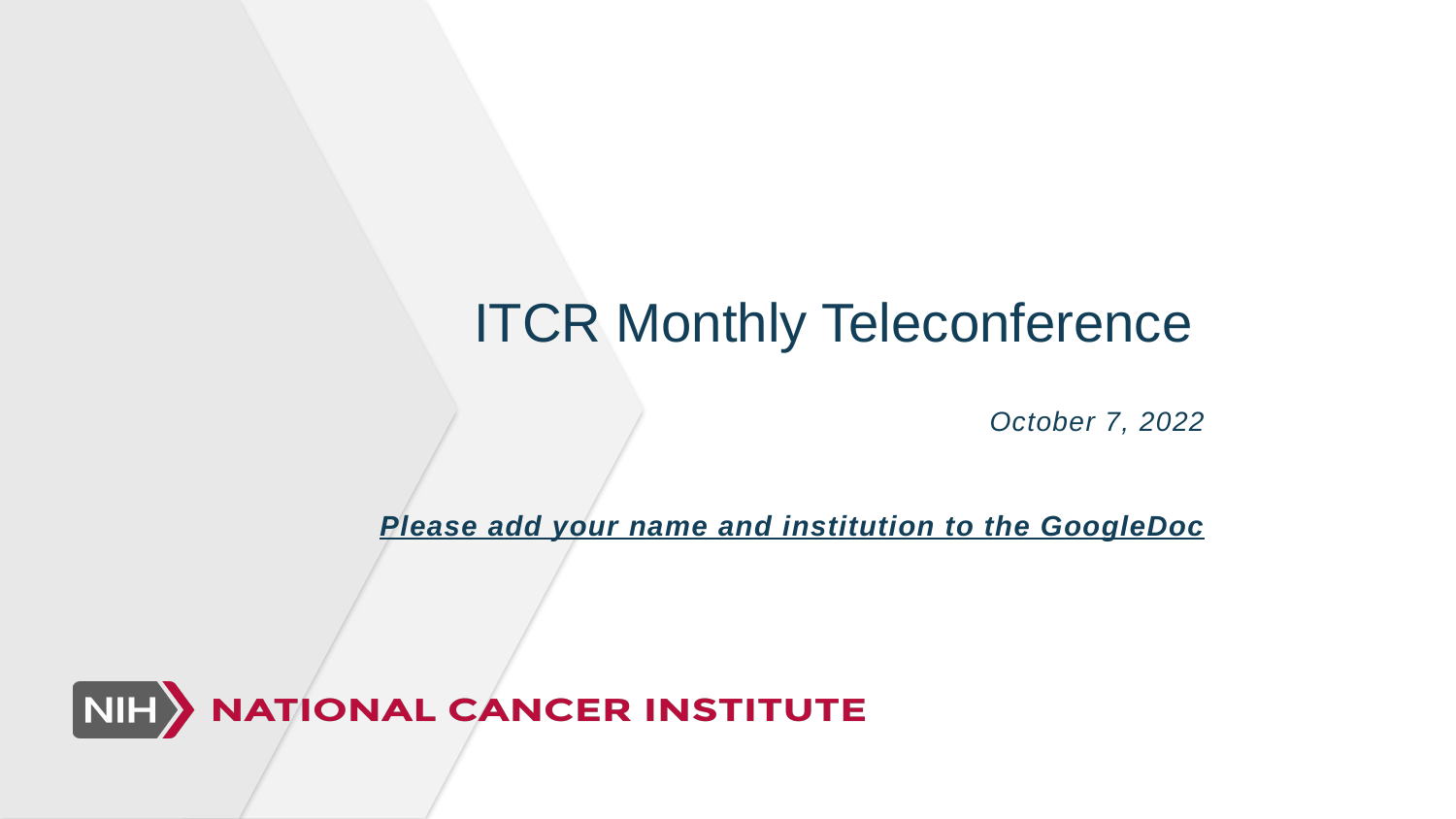

# ITCR Monthly Teleconference
October 7, 2022

Please add your name and institution to the GoogleDoc